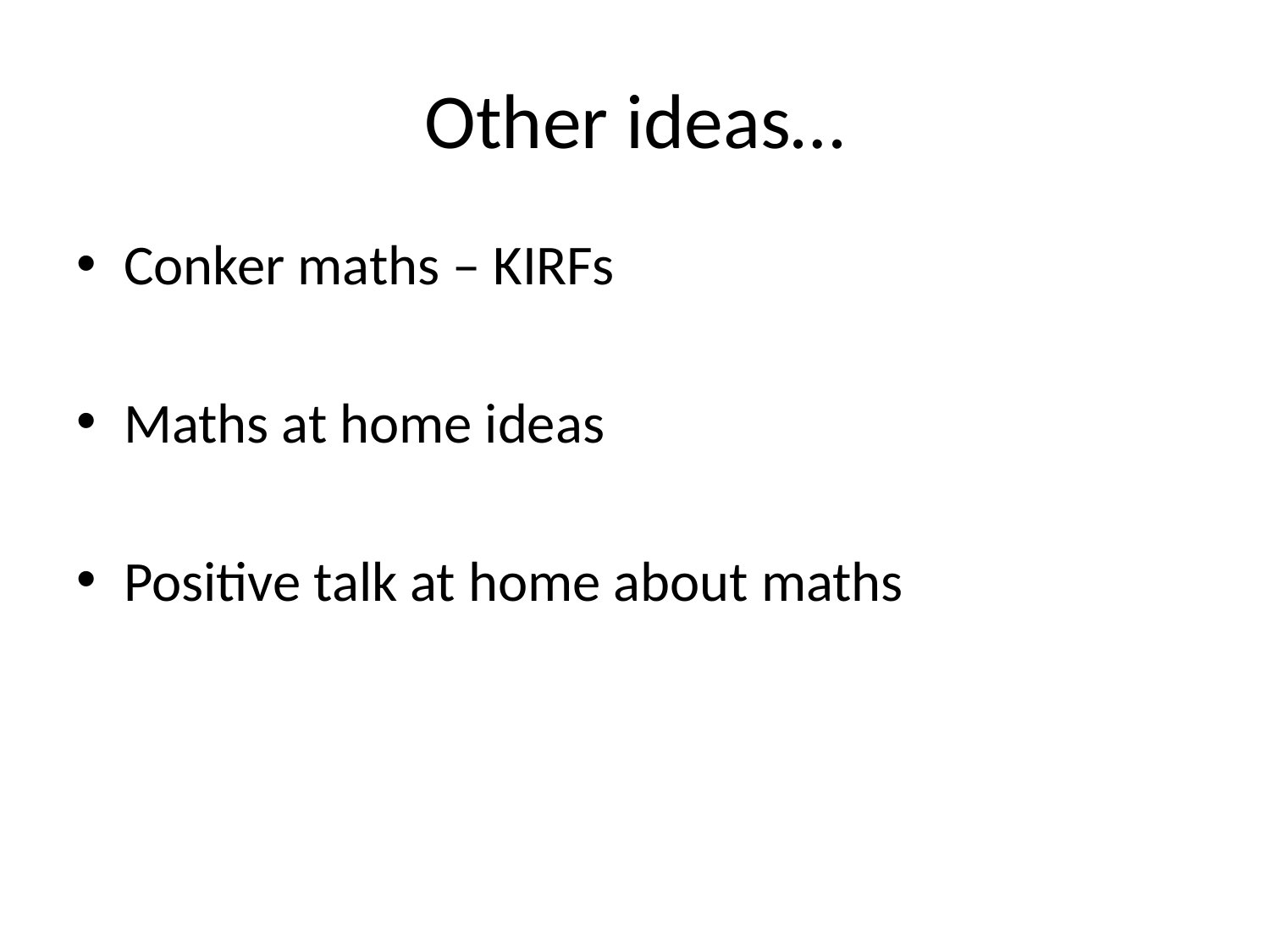

# Other ideas…
Conker maths – KIRFs

Maths at home ideas

Positive talk at home about maths